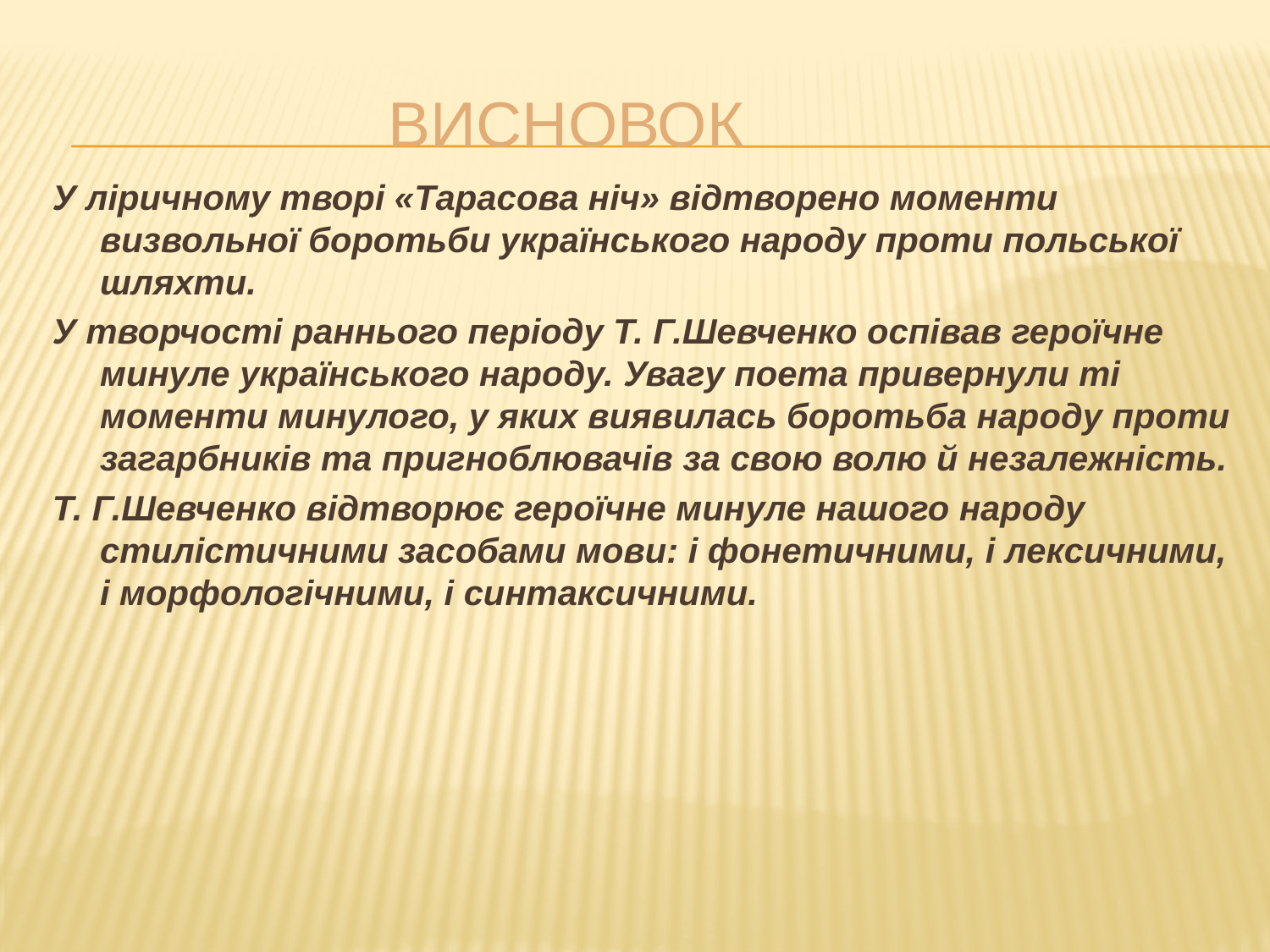

# Висновок
У ліричному творі «Тарасова ніч» відтворено моменти визвольної боротьби українського народу проти польської шляхти.
У творчості раннього періоду Т. Г.Шевченко оспівав героїчне минуле українського народу. Увагу поета привернули ті моменти минулого, у яких виявилась боротьба народу проти загарбників та пригноблювачів за свою волю й незалежність.
Т. Г.Шевченко відтворює героїчне минуле нашого народу стилістичними засобами мови: і фонетичними, і лексичними, і морфологічними, і синтаксичними.